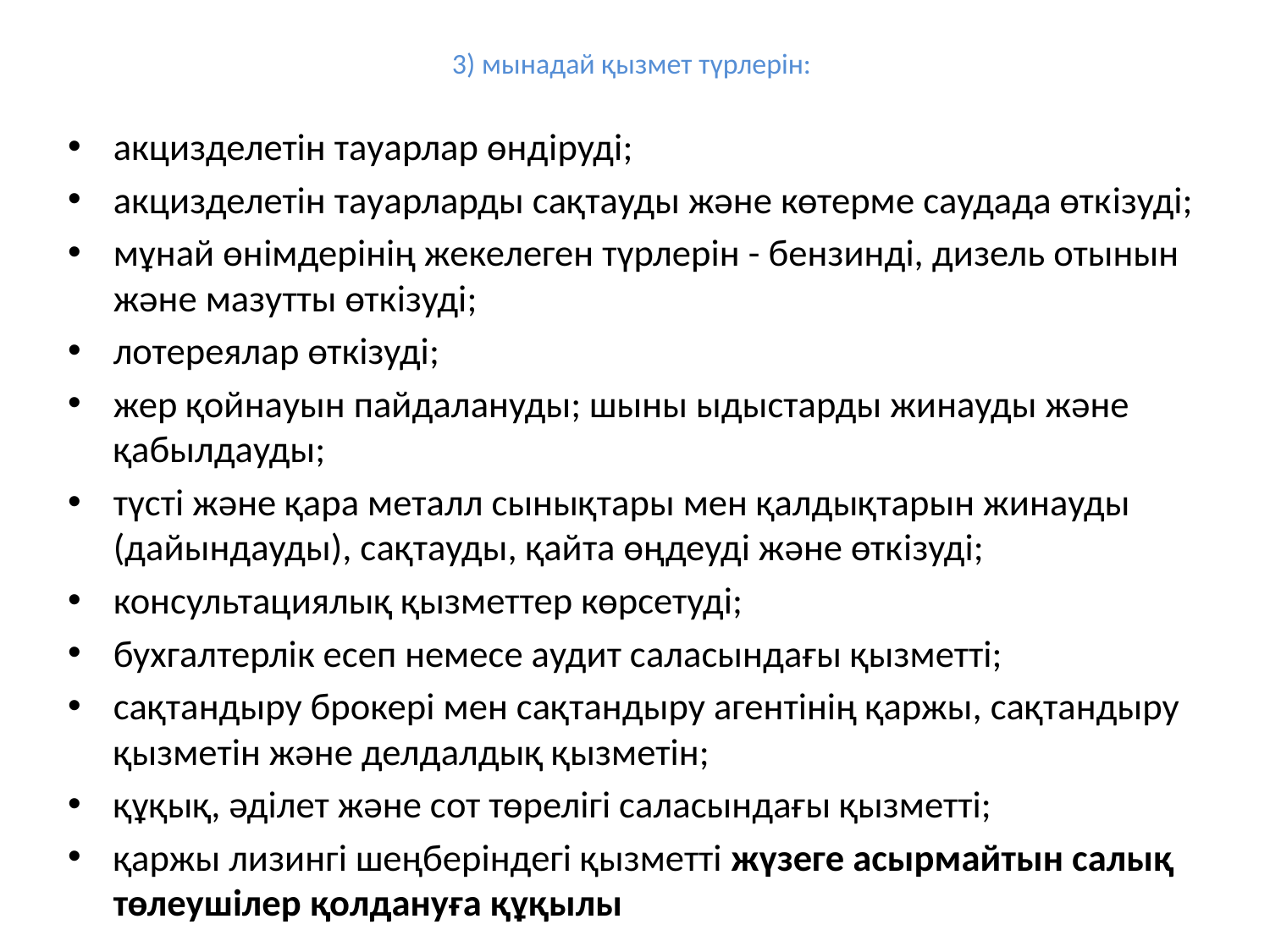

# 3) мынадай қызмет түрлерін:
акцизделетін тауарлар өндiруді;
акцизделетін тауарларды сақтауды және көтерме саудада өткiзуді;
мұнай өнiмдерiнің жекелеген түрлерін - бензинді, дизель отынын және мазутты өткiзуді;
лотереялар өткізуді;
жер қойнауын пайдалануды; шыны ыдыстарды жинауды және қабылдауды;
түсті және қара металл сынықтары мен қалдықтарын жинауды (дайындауды), сақтауды, қайта өңдеуді және өткiзуді;
консультациялық қызметтер көрсетуді;
бухгалтерлік есеп немесе аудит саласындағы қызметті;
сақтандыру брокері мен сақтандыру агентінің қаржы, сақтандыру қызметін және делдалдық қызметін;
құқық, әділет және сот төрелігі саласындағы қызметті;
қаржы лизингі шеңберіндегі қызметті жүзеге асырмайтын салық төлеушілер қолдануға құқылы